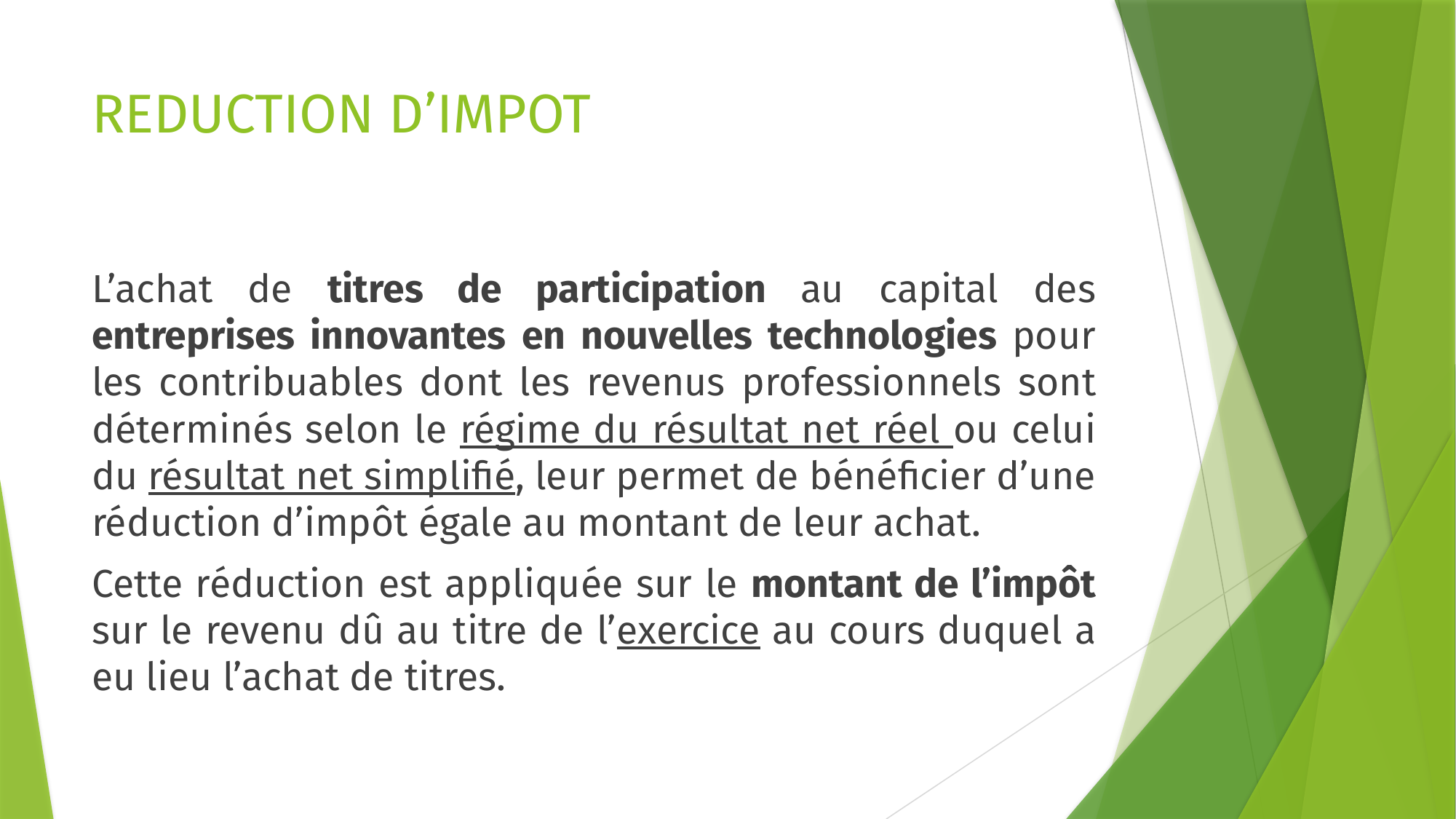

# REDUCTION D’IMPOT
L’achat de titres de participation au capital des entreprises innovantes en nouvelles technologies pour les contribuables dont les revenus professionnels sont déterminés selon le régime du résultat net réel ou celui du résultat net simplifié, leur permet de bénéficier d’une réduction d’impôt égale au montant de leur achat.
Cette réduction est appliquée sur le montant de l’impôt sur le revenu dû au titre de l’exercice au cours duquel a eu lieu l’achat de titres.